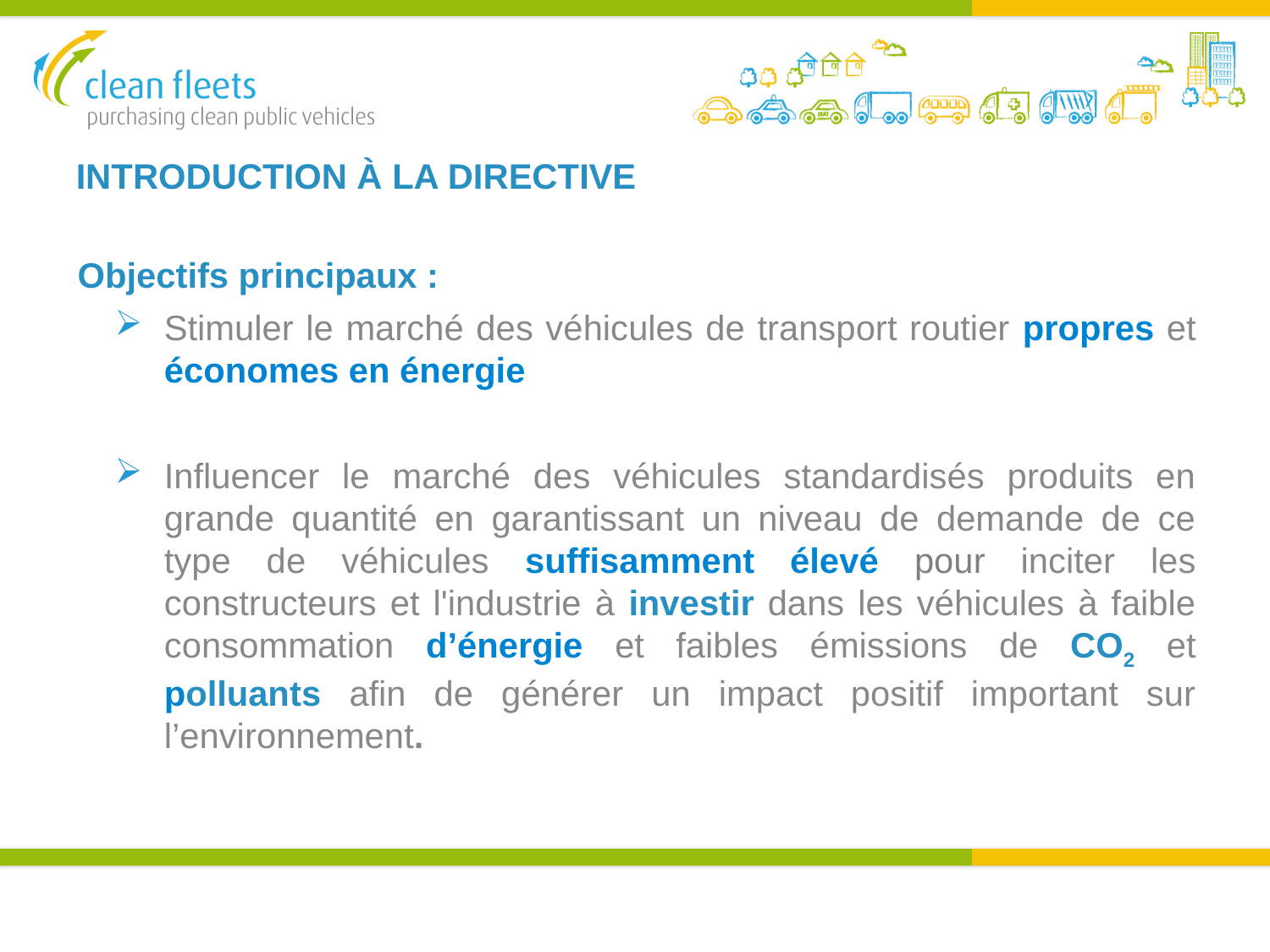

INTRODUCTION À LA DIRECTIVE
Objectifs principaux :
Stimuler le marché des véhicules de transport routier propres et économes en énergie

Influencer le marché des véhicules standardisés produits en grande quantité en garantissant un niveau de demande de ce type de véhicules suffisamment élevé pour inciter les constructeurs et l'industrie à investir dans les véhicules à faible consommation d’énergie et faibles émissions de CO2 et polluants afin de générer un impact positif important sur l’environnement.